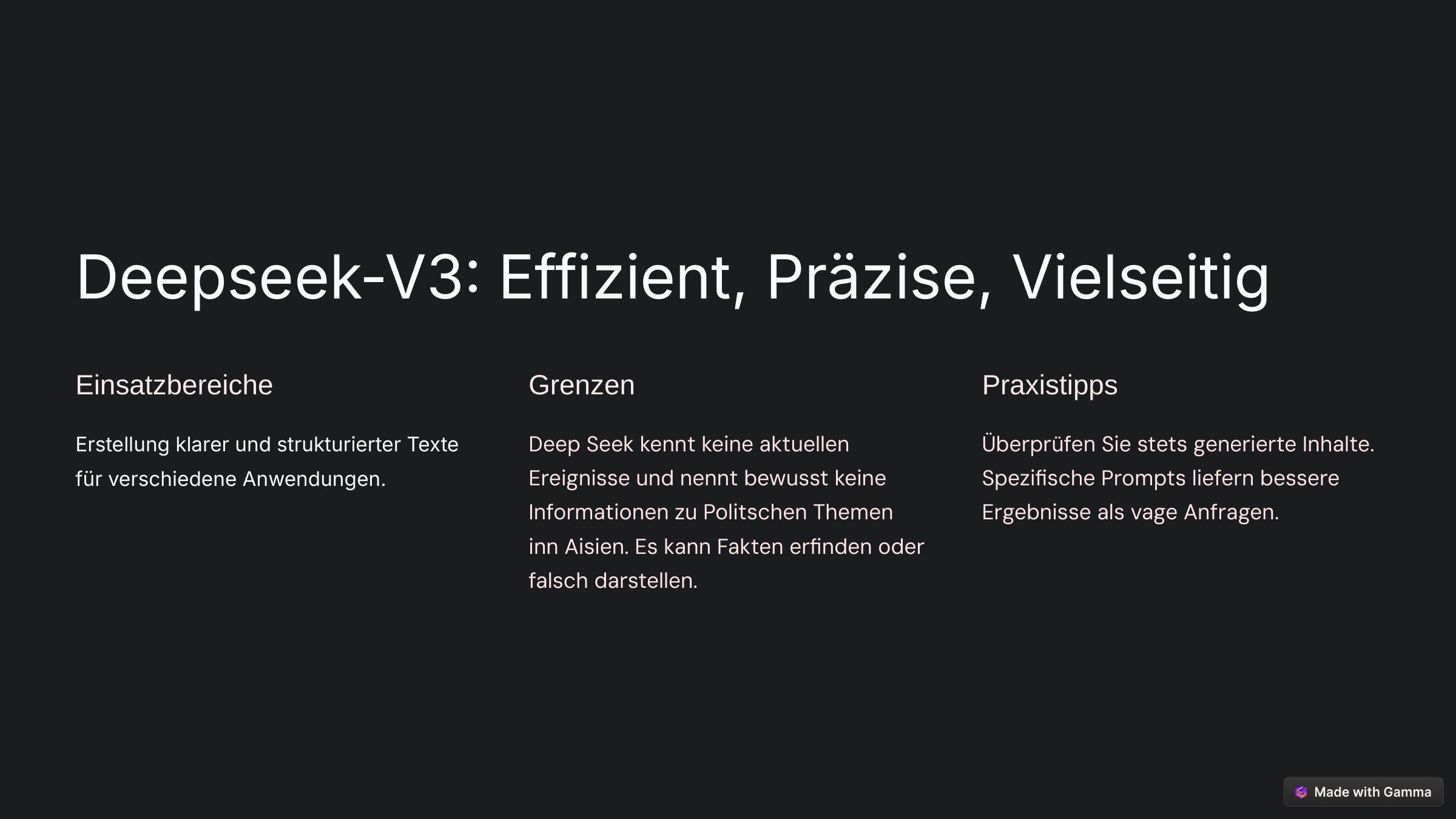

Deepseek-V3: Effizient, Präzise, Vielseitig
Einsatzbereiche
Grenzen
Praxistipps
Erstellung klarer und strukturierter Texte für verschiedene Anwendungen.
Deep Seek kennt keine aktuellen Ereignisse und nennt bewusst keine Informationen zu Politschen Themen inn Aisien. Es kann Fakten erfinden oder falsch darstellen.
Überprüfen Sie stets generierte Inhalte. Spezifische Prompts liefern bessere Ergebnisse als vage Anfragen.